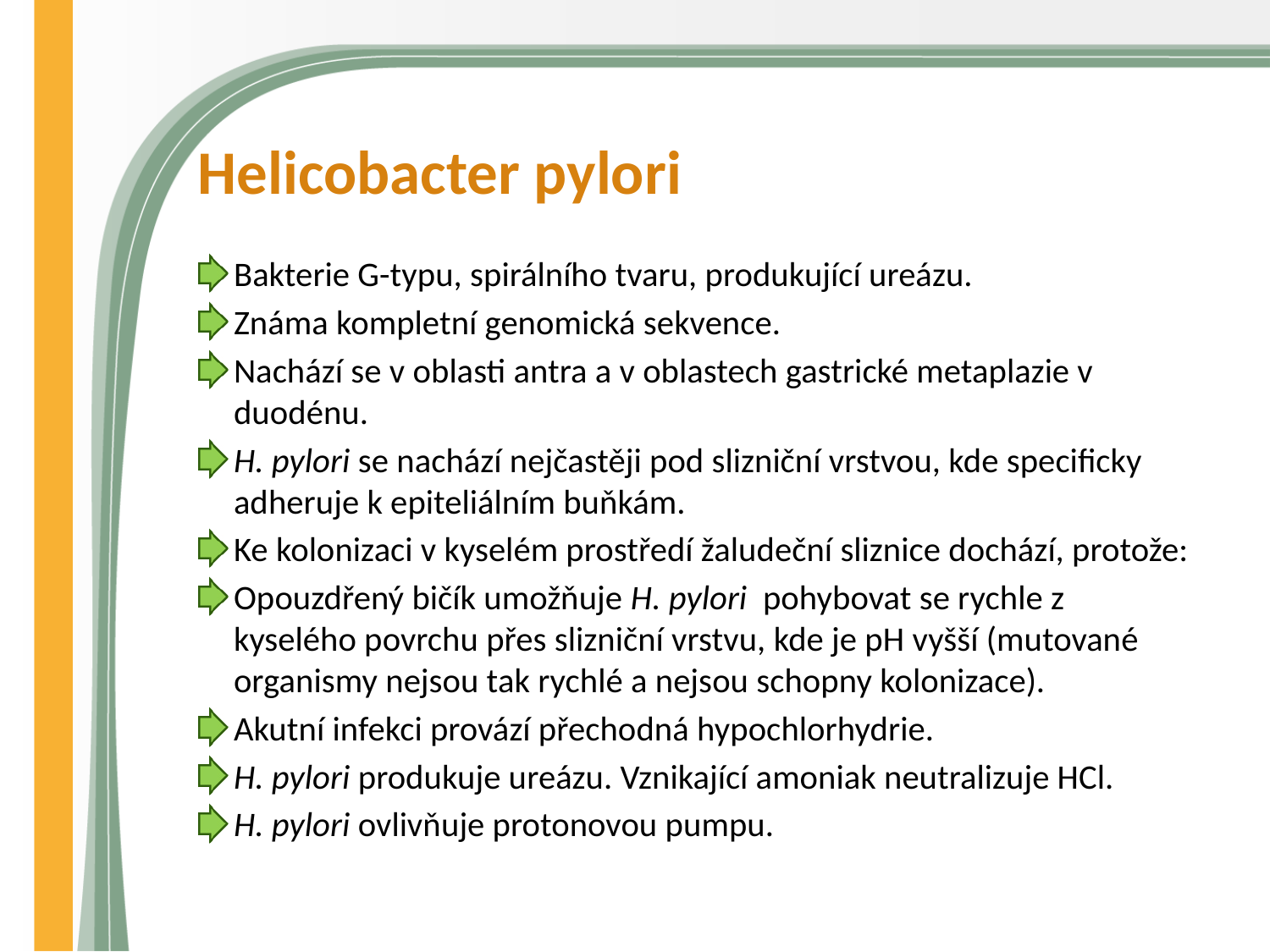

# Helicobacter pylori
Bakterie G-typu, spirálního tvaru, produkující ureázu.
Známa kompletní genomická sekvence.
Nachází se v oblasti antra a v oblastech gastrické metaplazie v duodénu.
H. pylori se nachází nejčastěji pod slizniční vrstvou, kde specificky adheruje k epiteliálním buňkám.
Ke kolonizaci v kyselém prostředí žaludeční sliznice dochází, protože:
Opouzdřený bičík umožňuje H. pylori  pohybovat se rychle z kyselého povrchu přes slizniční vrstvu, kde je pH vyšší (mutované organismy nejsou tak rychlé a nejsou schopny kolonizace).
Akutní infekci provází přechodná hypochlorhydrie.
H. pylori produkuje ureázu. Vznikající amoniak neutralizuje HCl.
H. pylori ovlivňuje protonovou pumpu.